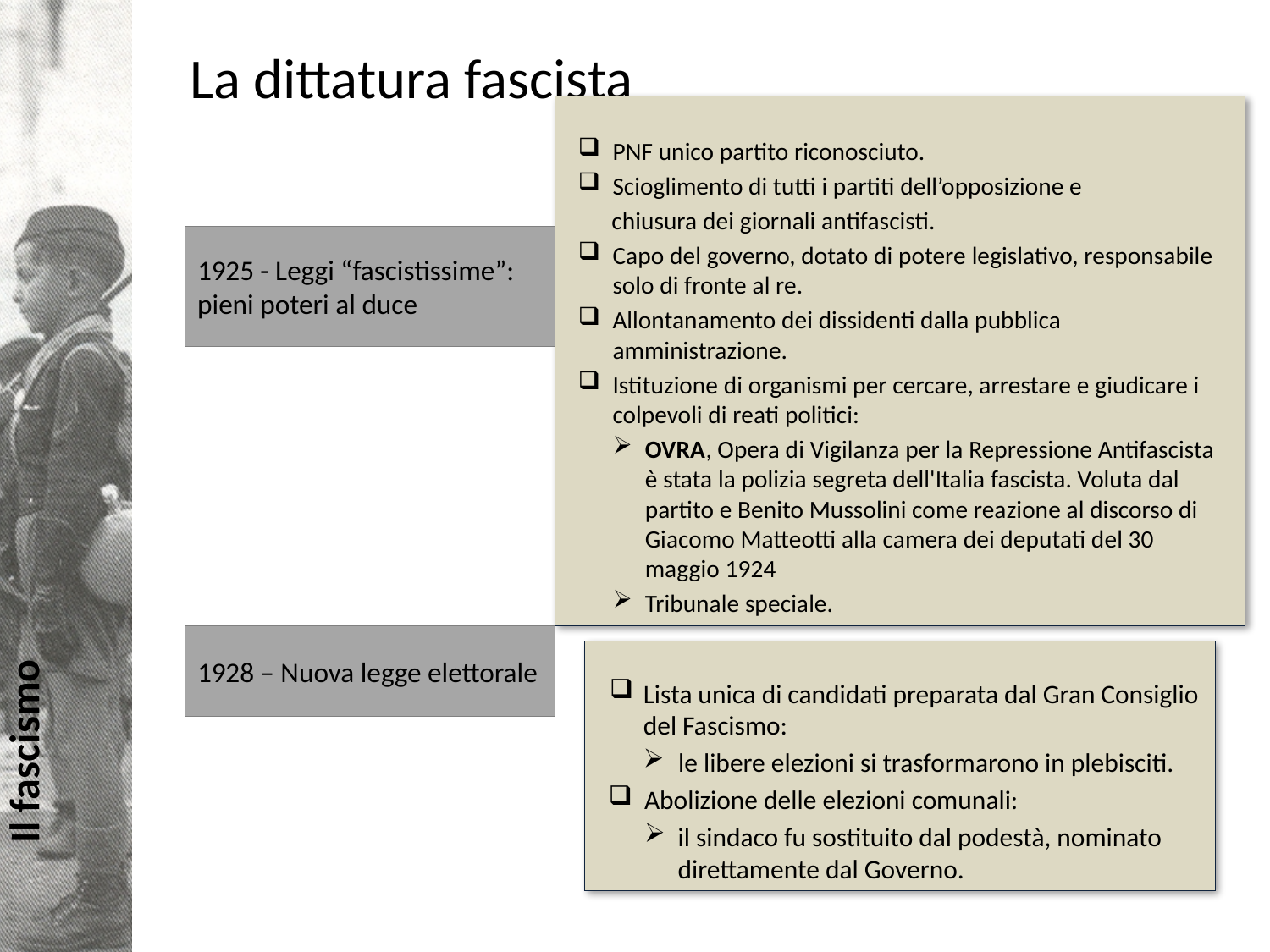

# La dittatura fascista

PNF unico partito riconosciuto.
Scioglimento di tutti i partiti dell’opposizione e
chiusura dei giornali antifascisti.
Capo del governo, dotato di potere legislativo, responsabile solo di fronte al re.
Allontanamento dei dissidenti dalla pubblica amministrazione.
Istituzione di organismi per cercare, arrestare e giudicare i colpevoli di reati politici:
OVRA, Opera di Vigilanza per la Repressione Antifascista è stata la polizia segreta dell'Italia fascista. Voluta dal partito e Benito Mussolini come reazione al discorso di Giacomo Matteotti alla camera dei deputati del 30 maggio 1924
Tribunale speciale.

1925 - Leggi “fascistissime”:
pieni poteri al duce
1928 – Nuova legge elettorale

Lista unica di candidati preparata dal Gran Consiglio del Fascismo:
le libere elezioni si trasformarono in plebisciti.
Abolizione delle elezioni comunali:
il sindaco fu sostituito dal podestà, nominato direttamente dal Governo.